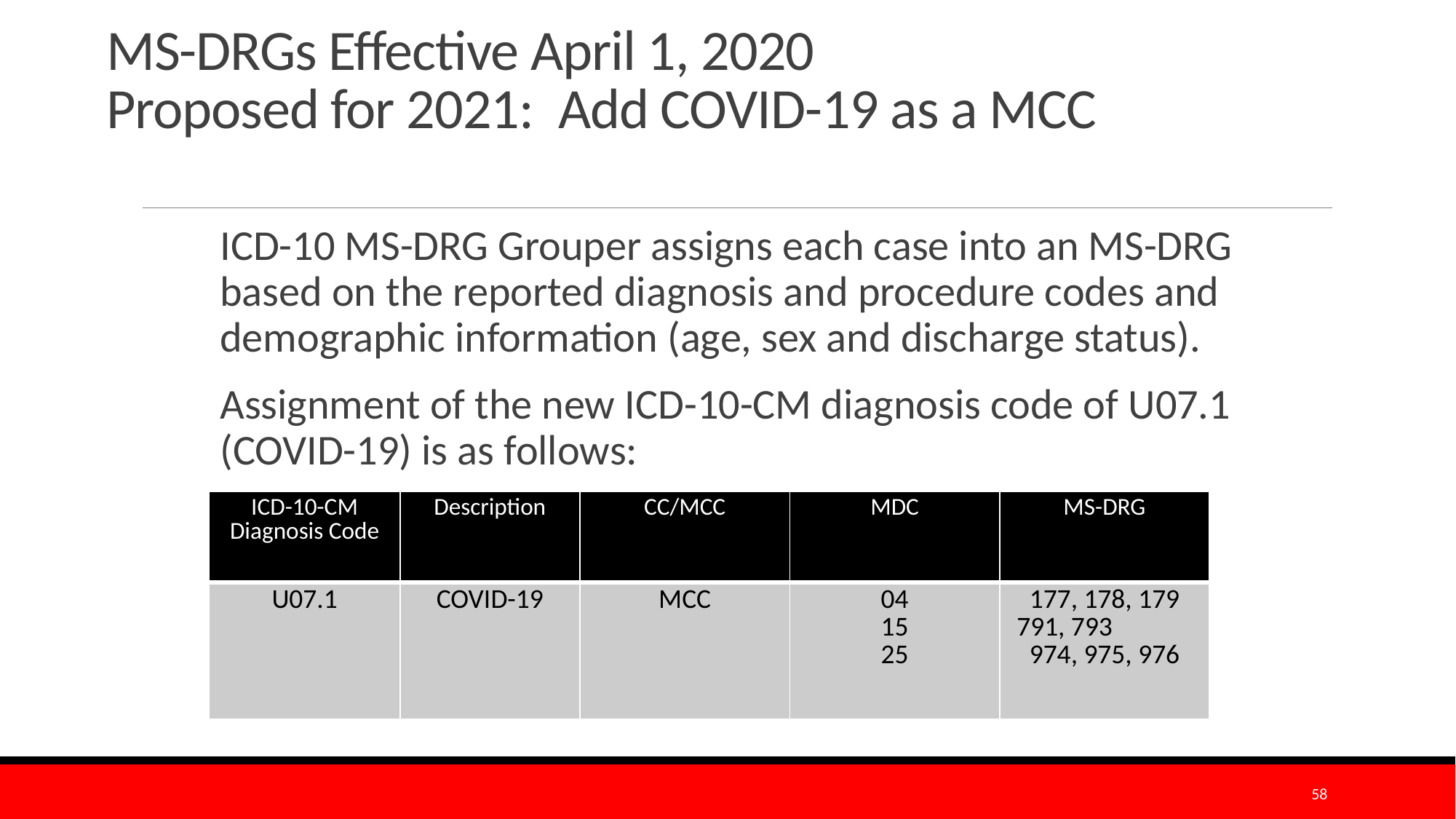

# MS-DRGs Effective April 1, 2020 Proposed for 2021:  Add COVID-19 as a MCC
ICD-10 MS-DRG Grouper assigns each case into an MS-DRG based on the reported diagnosis and procedure codes and demographic information (age, sex and discharge status).
Assignment of the new ICD-10-CM diagnosis code of U07.1 (COVID-19) is as follows:

| ICD-10-CM Diagnosis Code | Description | CC/MCC | MDC | MS-DRG |
| --- | --- | --- | --- | --- |
| U07.1 | COVID-19 | MCC | 04 15 25 | 177, 178, 179 791, 793 974, 975, 976 |
58